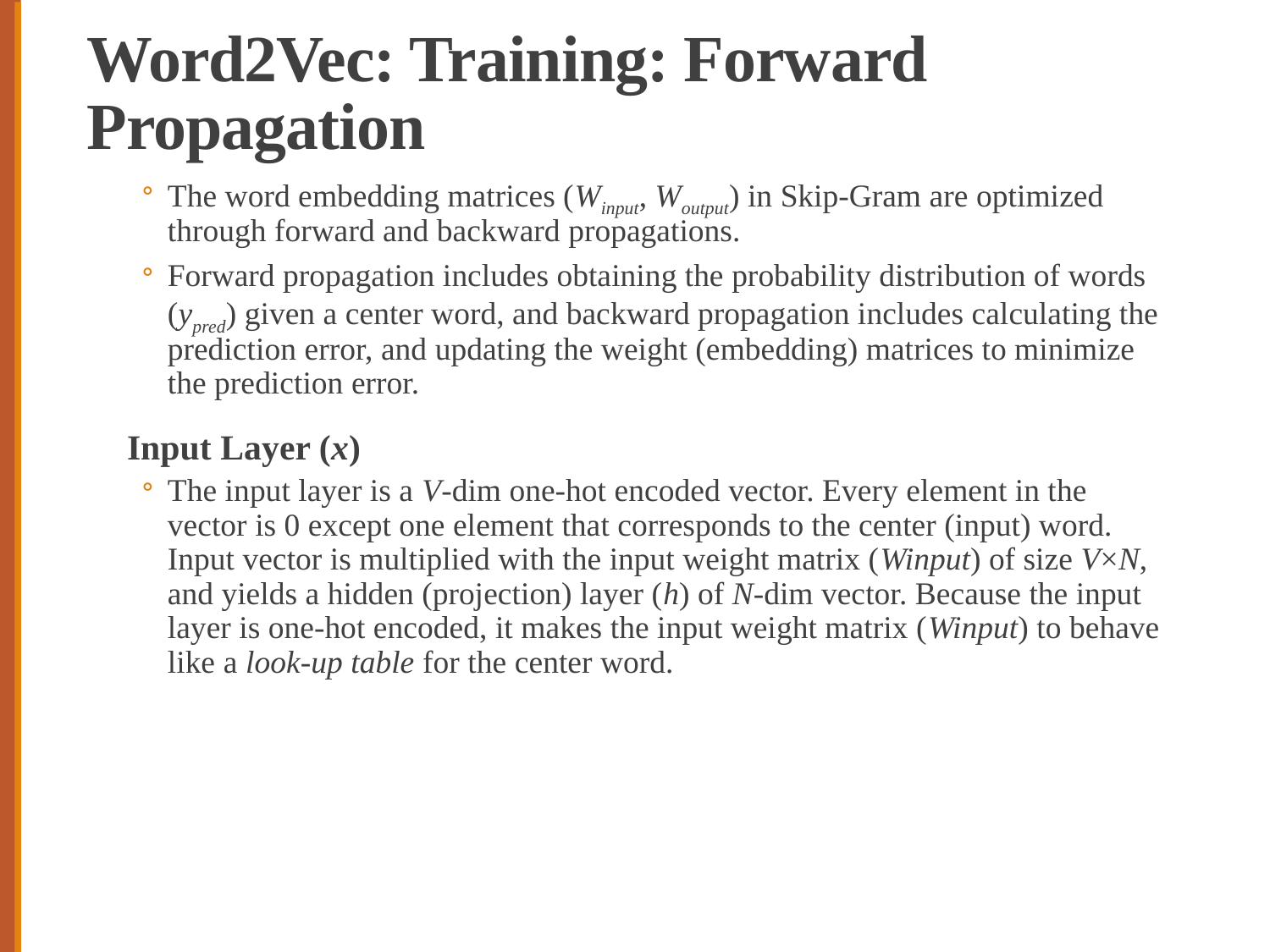

# Word2Vec: Training: Forward Propagation
The word embedding matrices (Winput, Woutput) in Skip-Gram are optimized through forward and backward propagations.
Forward propagation includes obtaining the probability distribution of words (ypred) given a center word, and backward propagation includes calculating the prediction error, and updating the weight (embedding) matrices to minimize the prediction error.
Input Layer (x)
The input layer is a V-dim one-hot encoded vector. Every element in the vector is 0 except one element that corresponds to the center (input) word. Input vector is multiplied with the input weight matrix (Winput) of size V×N, and yields a hidden (projection) layer (h) of N-dim vector. Because the input layer is one-hot encoded, it makes the input weight matrix (Winput) to behave like a look-up table for the center word.